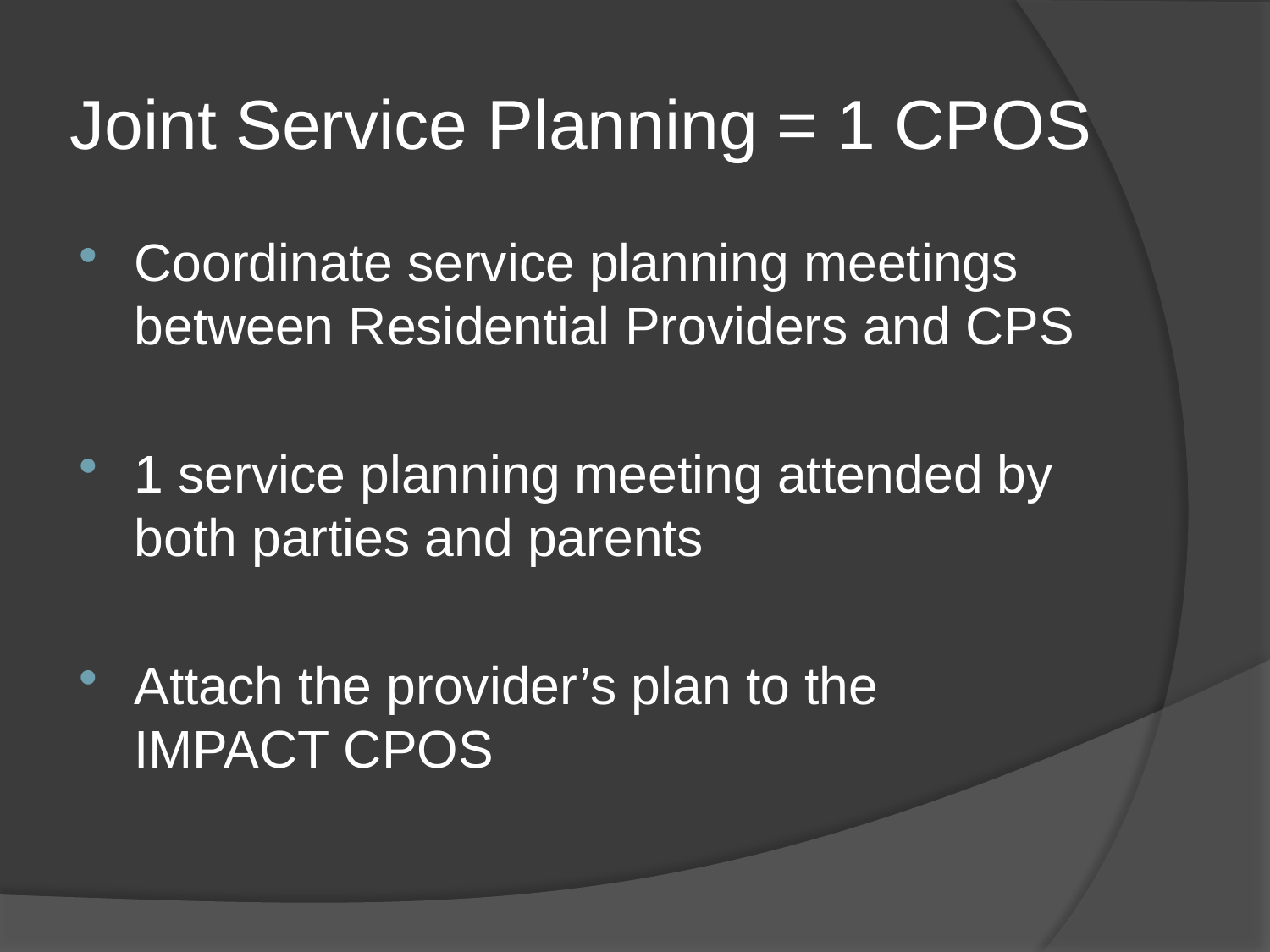

# Joint Service Planning = 1 CPOS
Coordinate service planning meetings between Residential Providers and CPS

1 service planning meeting attended by both parties and parents

Attach the provider’s plan to the IMPACT CPOS